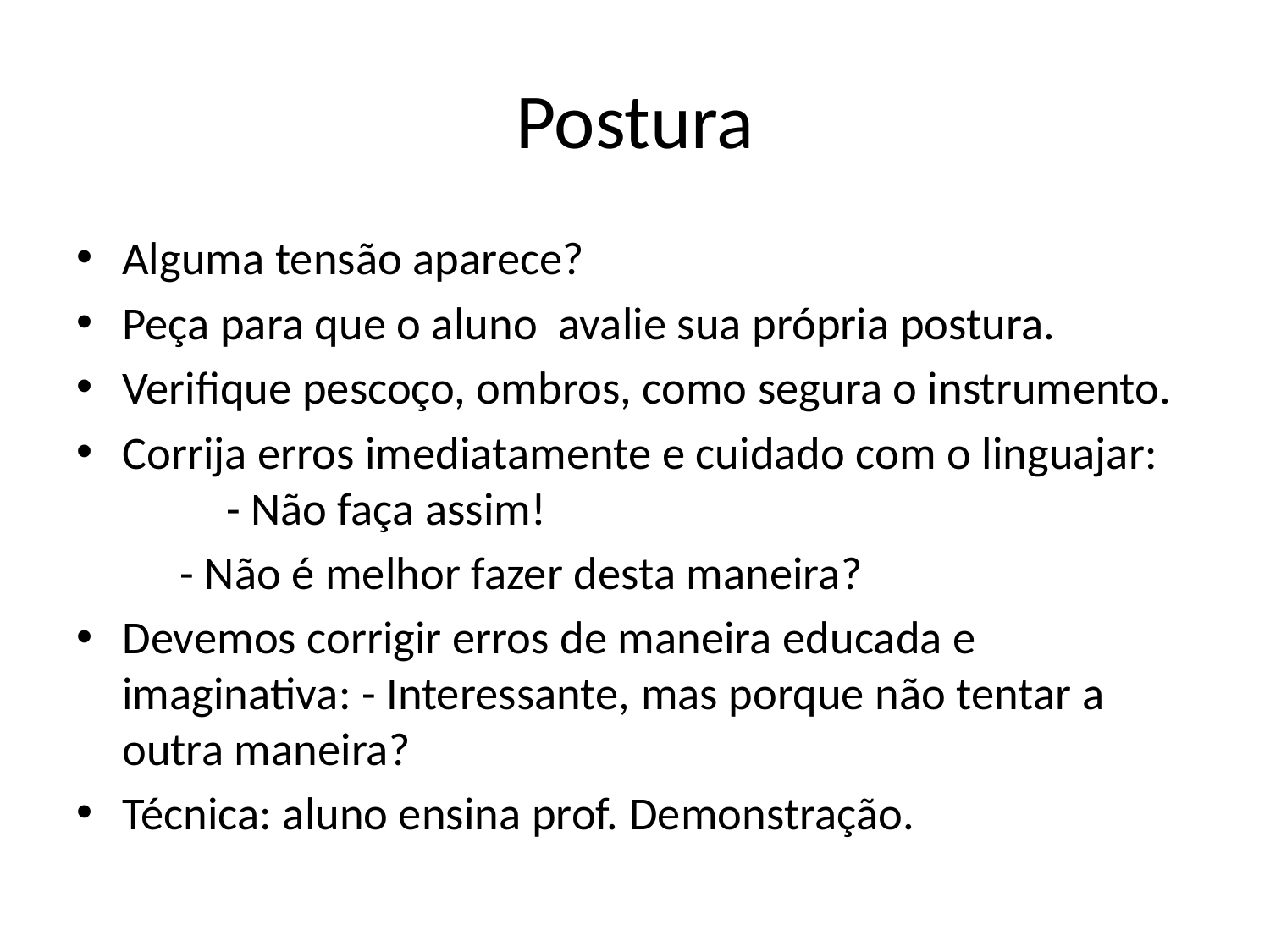

# Postura
Alguma tensão aparece?
Peça para que o aluno  avalie sua própria postura.
Verifique pescoço, ombros, como segura o instrumento.
Corrija erros imediatamente e cuidado com o linguajar: 	- Não faça assim!
	- Não é melhor fazer desta maneira?
Devemos corrigir erros de maneira educada e imaginativa: - Interessante, mas porque não tentar a outra maneira?
Técnica: aluno ensina prof. Demonstração.